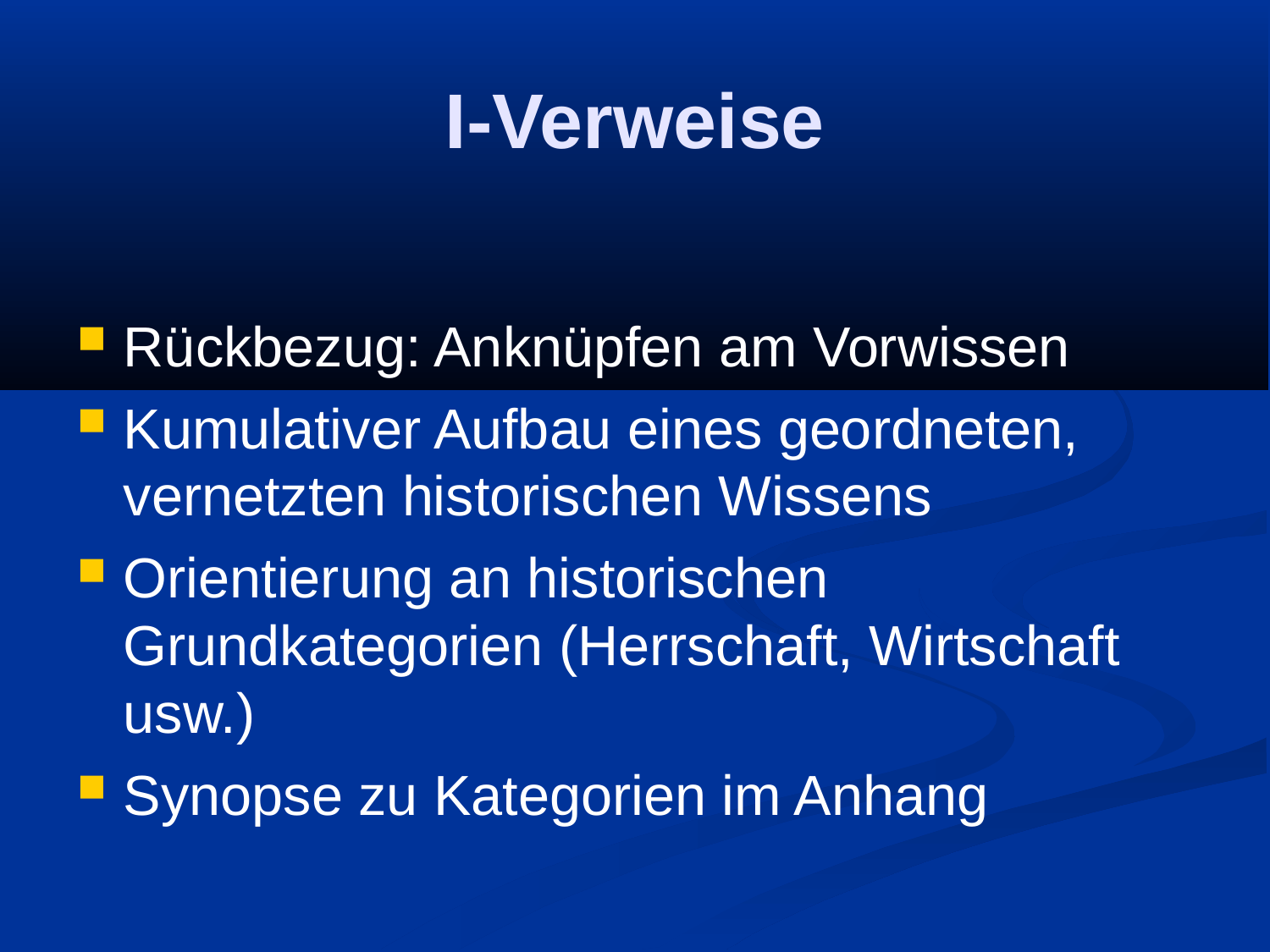

I-Verweise

Rückbezug: Anknüpfen am Vorwissen
Kumulativer Aufbau eines geordneten, vernetzten historischen Wissens
Orientierung an historischen Grundkategorien (Herrschaft, Wirtschaft usw.)
Synopse zu Kategorien im Anhang